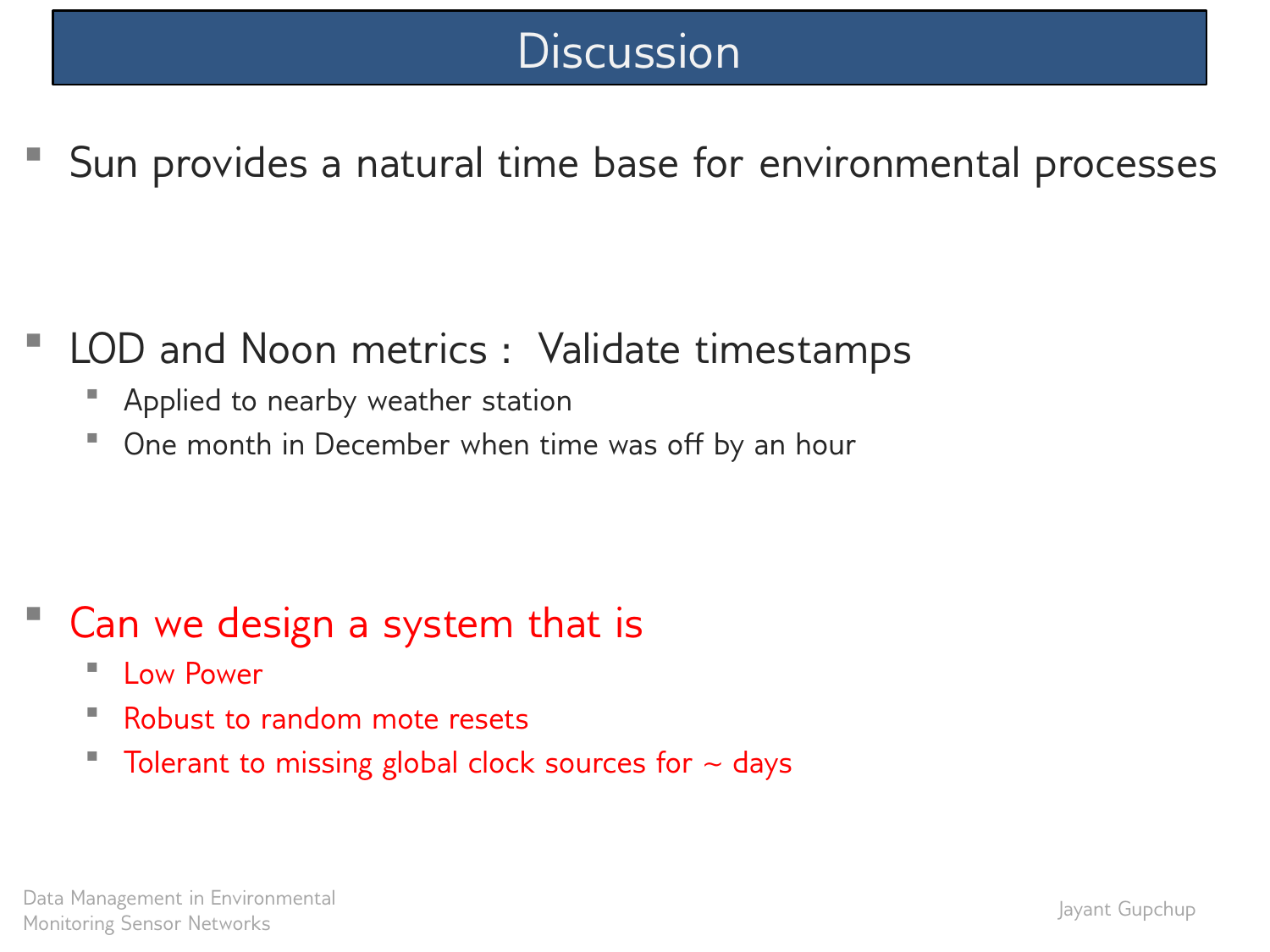

# Discussion
Sun provides a natural time base for environmental processes

LOD and Noon metrics :  Validate timestamps
Applied to nearby weather station
One month in December when time was off by an hour

Can we design a system that is
Low Power
Robust to random mote resets
Tolerant to missing global clock sources for ~ days